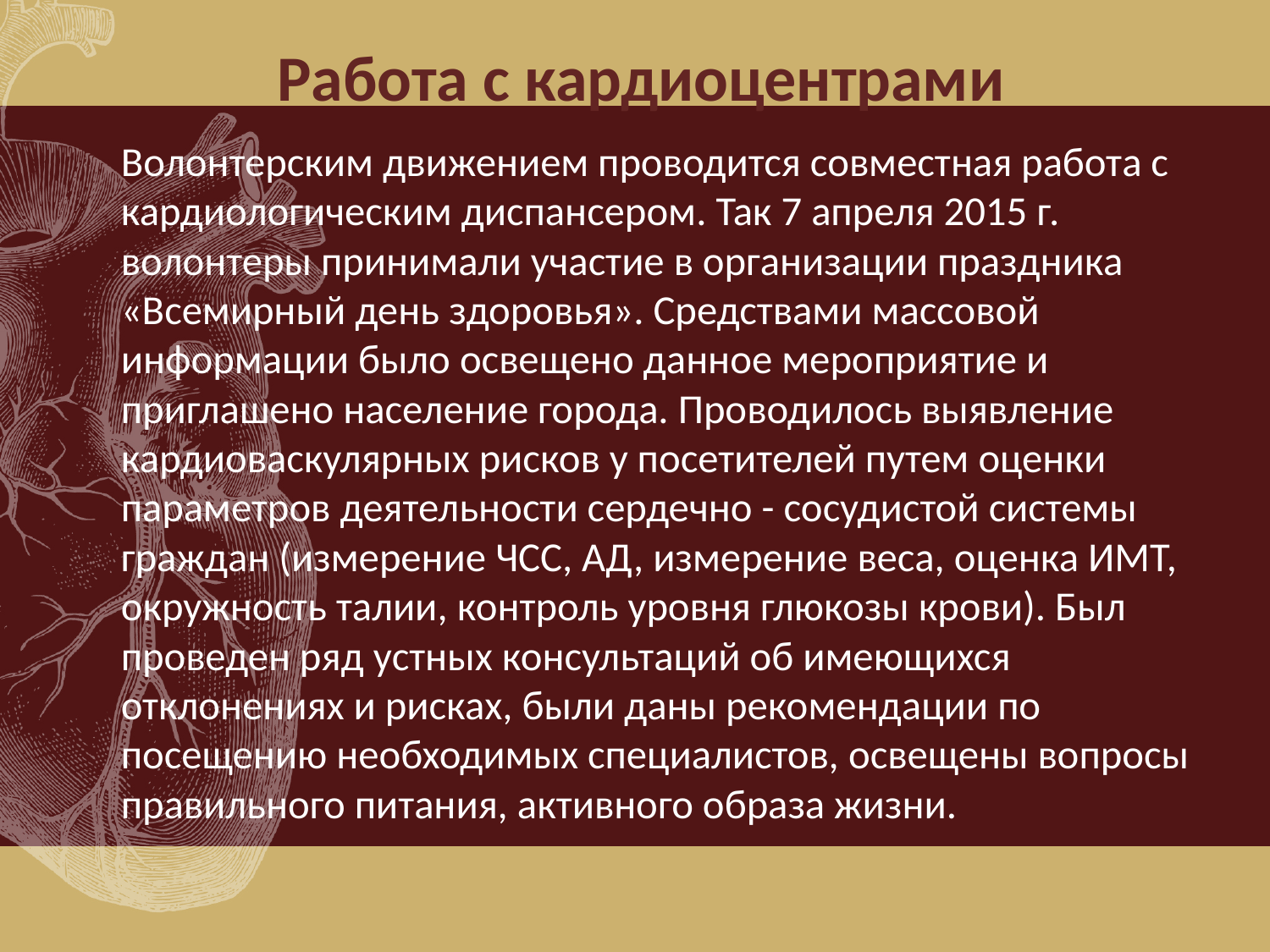

# Работа с кардиоцентрами
	Волонтерским движением проводится совместная работа с кардиологическим диспансером. Так 7 апреля 2015 г. волонтеры принимали участие в организации праздника «Всемирный день здоровья». Средствами массовой информации было освещено данное мероприятие и приглашено население города. Проводилось выявление кардиоваскулярных рисков у посетителей путем оценки параметров деятельности сердечно - сосудистой системы граждан (измерение ЧСС, АД, измерение веса, оценка ИМТ, окружность талии, контроль уровня глюкозы крови). Был проведен ряд устных консультаций об имеющихся отклонениях и рисках, были даны рекомендации по посещению необходимых специалистов, освещены вопросы правильного питания, активного образа жизни.